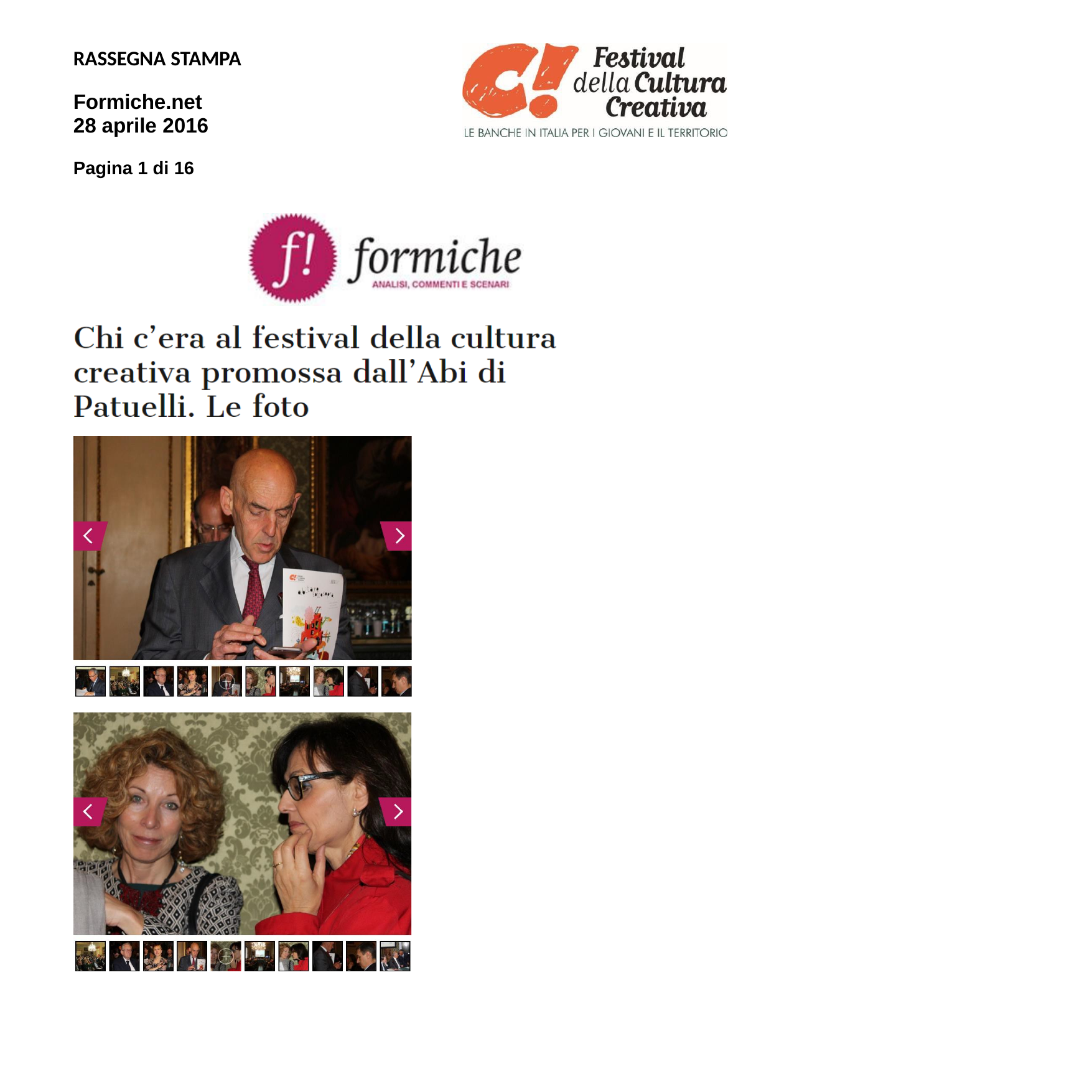

RASSEGNA STAMPA

Formiche.net  28 aprile 2016
Pagina 1 di 16